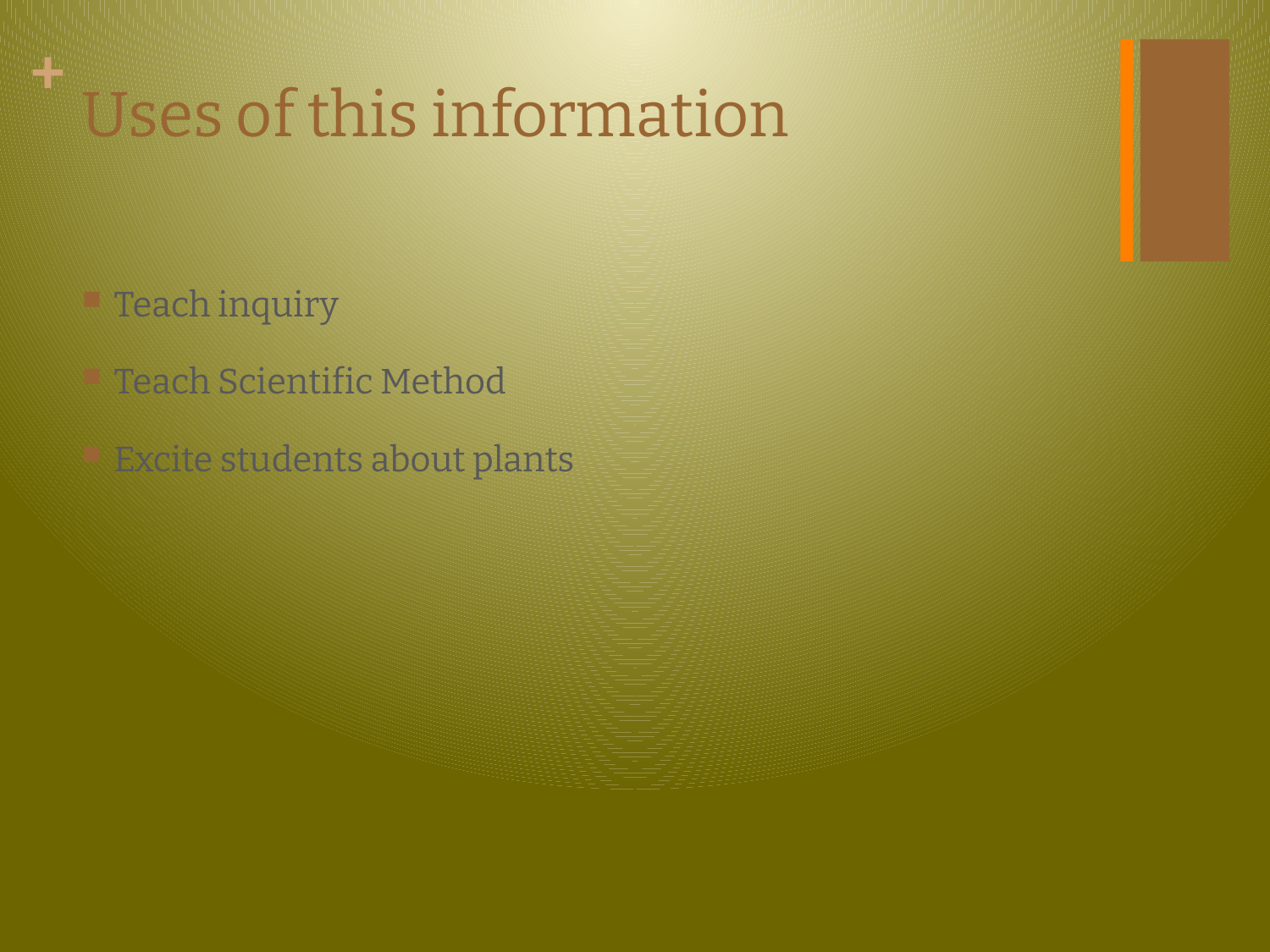

# Uses of this information
Teach inquiry
Teach Scientific Method
Excite students about plants